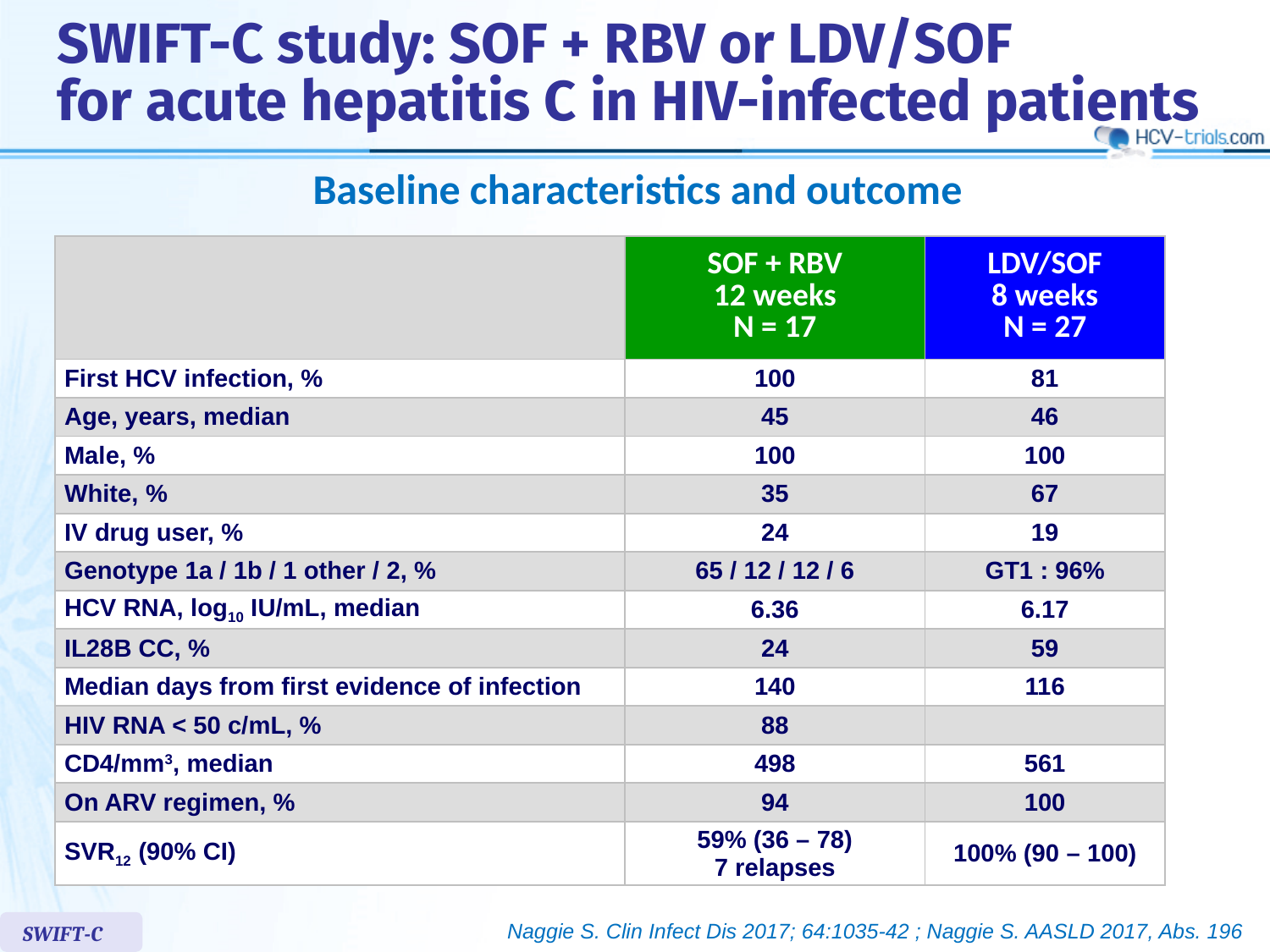

SWIFT-C study: SOF + RBV or LDV/SOF
for acute hepatitis C in HIV-infected patients
Baseline characteristics and outcome
|  | SOF + RBV 12 weeks N = 17 | LDV/SOF 8 weeks N = 27 |
| --- | --- | --- |
| First HCV infection, % | 100 | 81 |
| Age, years, median | 45 | 46 |
| Male, % | 100 | 100 |
| White, % | 35 | 67 |
| IV drug user, % | 24 | 19 |
| Genotype 1a / 1b / 1 other / 2, % | 65 / 12 / 12 / 6 | GT1 : 96% |
| HCV RNA, log10 IU/mL, median | 6.36 | 6.17 |
| IL28B CC, % | 24 | 59 |
| Median days from first evidence of infection | 140 | 116 |
| HIV RNA < 50 c/mL, % | 88 |  |
| CD4/mm3, median | 498 | 561 |
| On ARV regimen, % | 94 | 100 |
| SVR12 (90% CI) | 59% (36 – 78) 7 relapses | 100% (90 – 100) |
Naggie S. Clin Infect Dis 2017; 64:1035-42 ; Naggie S. AASLD 2017, Abs. 196

SWIFT-C